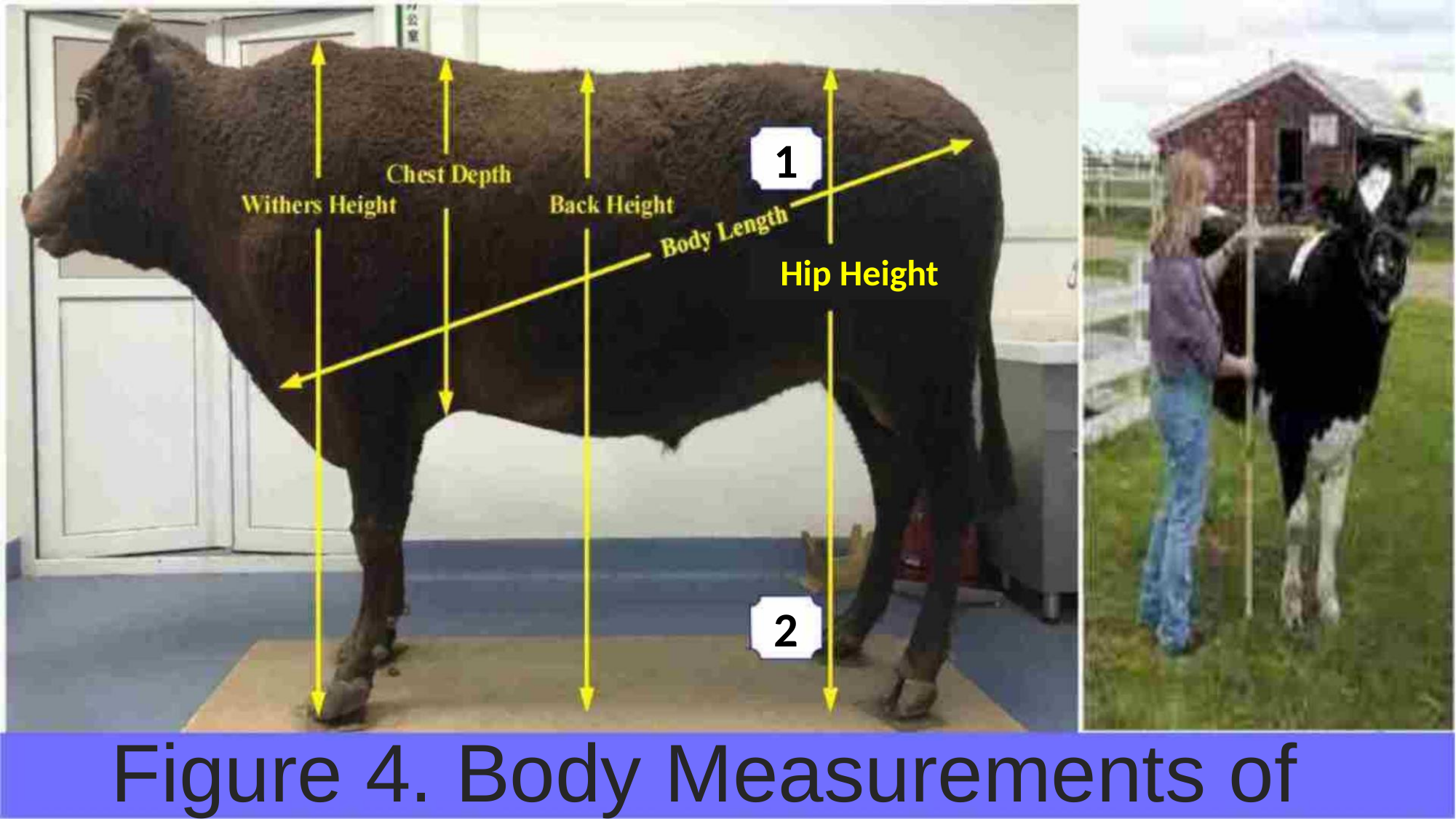

1
Hip Height
2
Figure 4. Body Measurements of